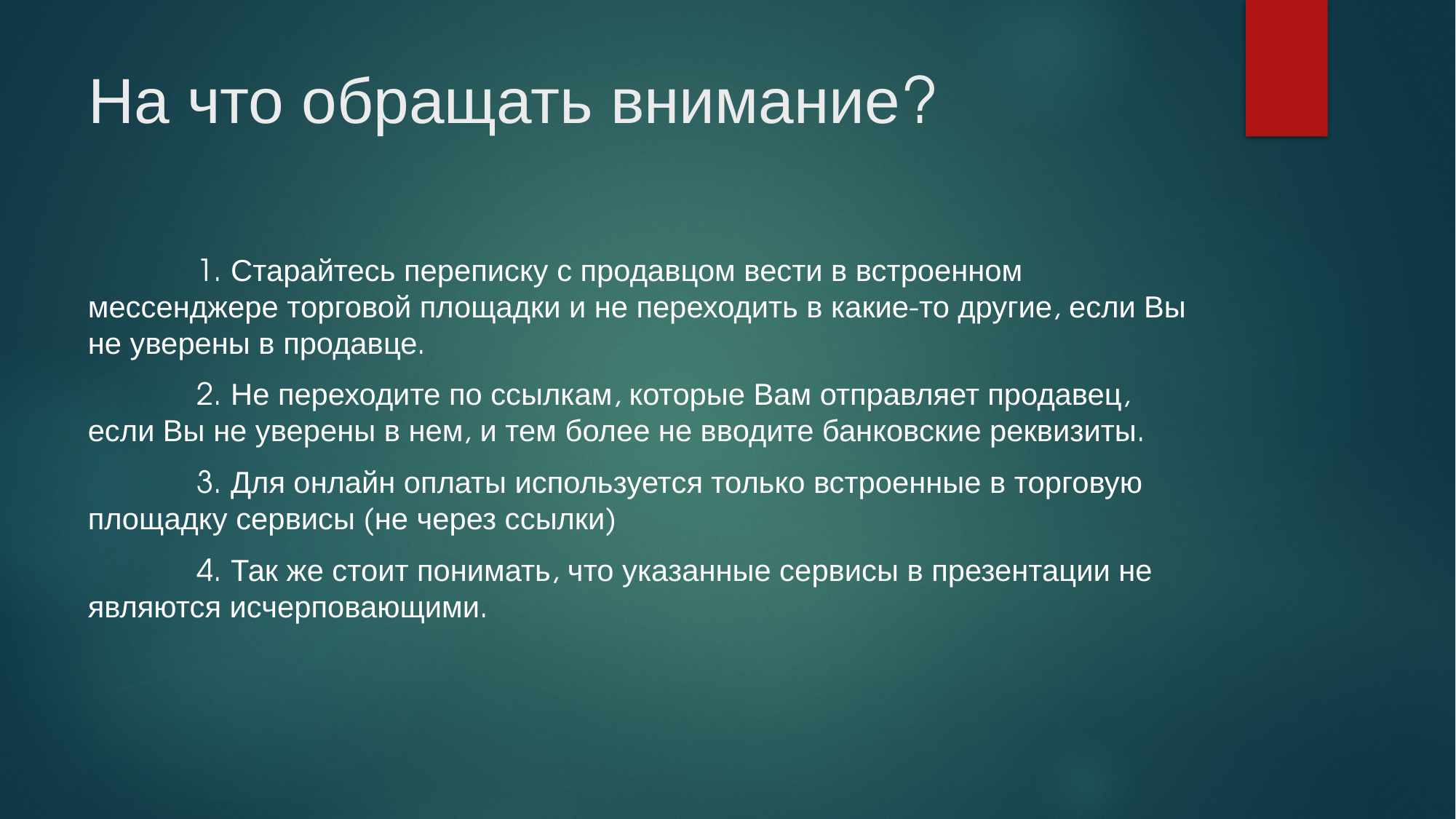

# На что обращать внимание?
	1. Старайтесь переписку с продавцом вести в встроенном мессенджере торговой площадки и не переходить в какие-то другие, если Вы не уверены в продавце.
 	2. Не переходите по ссылкам, которые Вам отправляет продавец, если Вы не уверены в нем, и тем более не вводите банковские реквизиты.
	3. Для онлайн оплаты используется только встроенные в торговую площадку сервисы (не через ссылки)
	4. Так же стоит понимать, что указанные сервисы в презентации не являются исчерповающими.